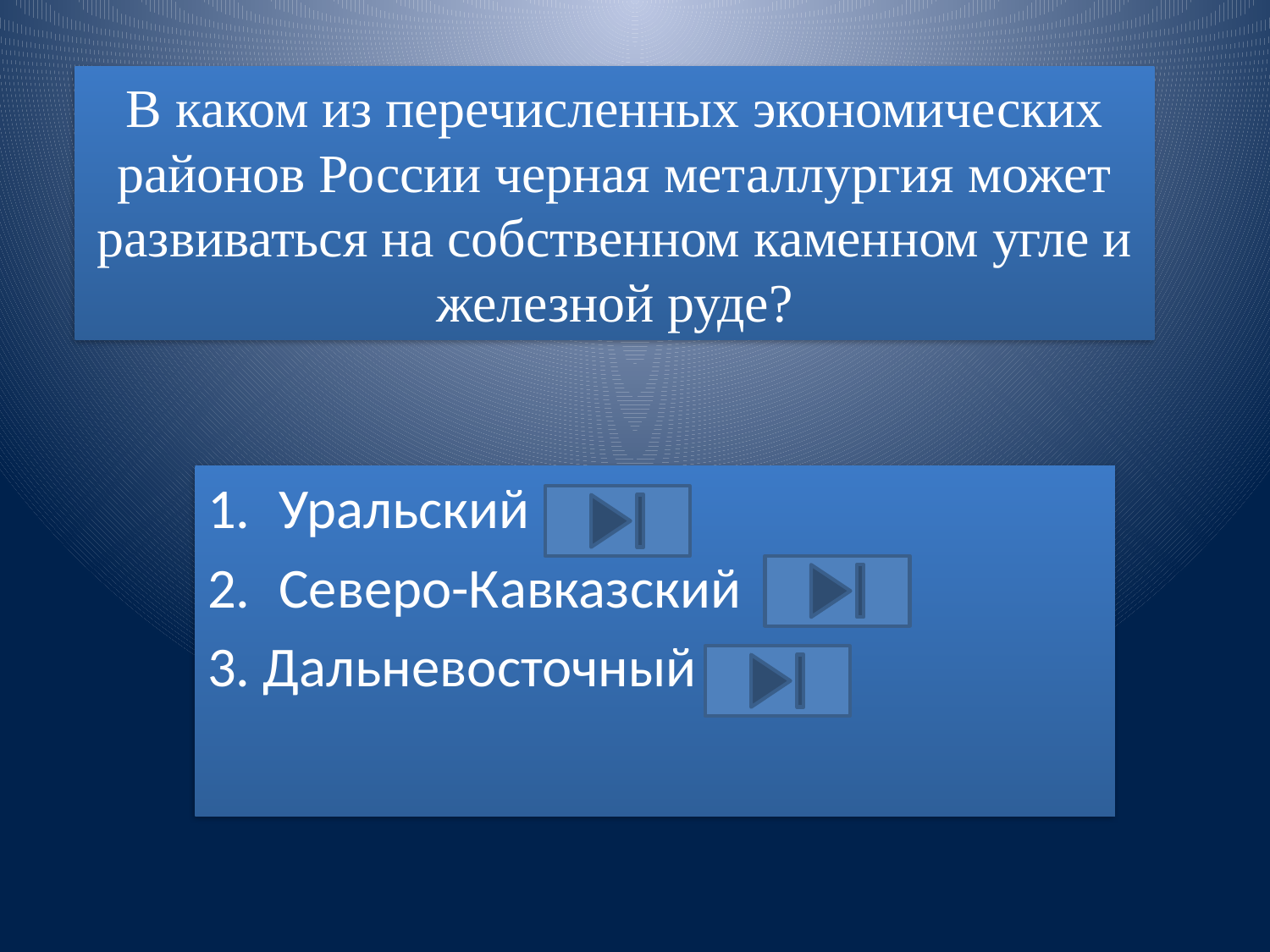

# В каком из перечисленных экономических районов России черная металлургия может развиваться на собственном каменном угле и железной руде?
Уральский
Северо-Кавказский
3. Дальневосточный